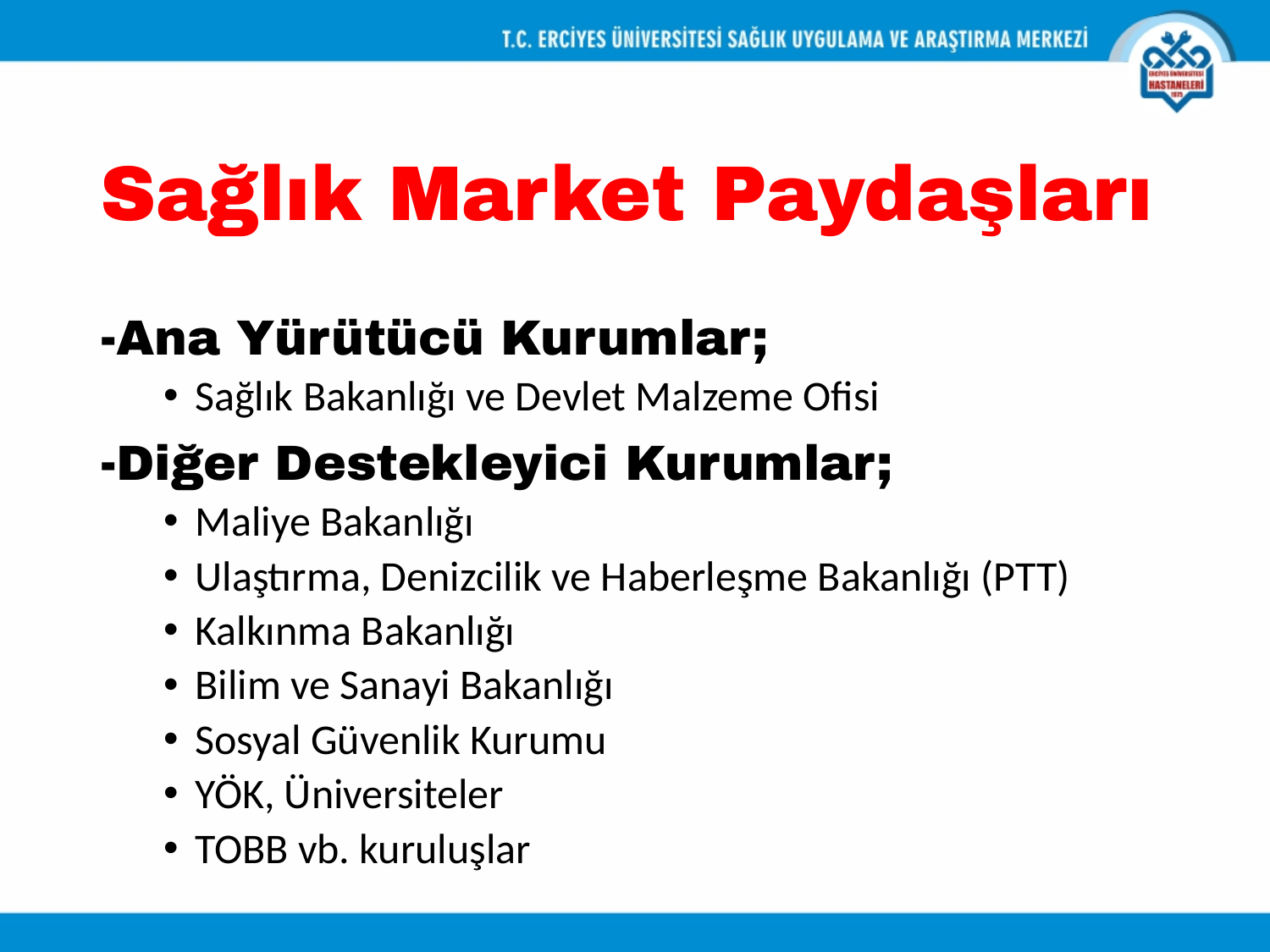

# Sağlık Market Paydaşları
-Ana Yürütücü Kurumlar;
Sağlık Bakanlığı ve Devlet Malzeme Ofisi
-Diğer Destekleyici Kurumlar;
Maliye Bakanlığı
Ulaştırma, Denizcilik ve Haberleşme Bakanlığı (PTT)
Kalkınma Bakanlığı
Bilim ve Sanayi Bakanlığı
Sosyal Güvenlik Kurumu
YÖK, Üniversiteler
TOBB vb. kuruluşlar